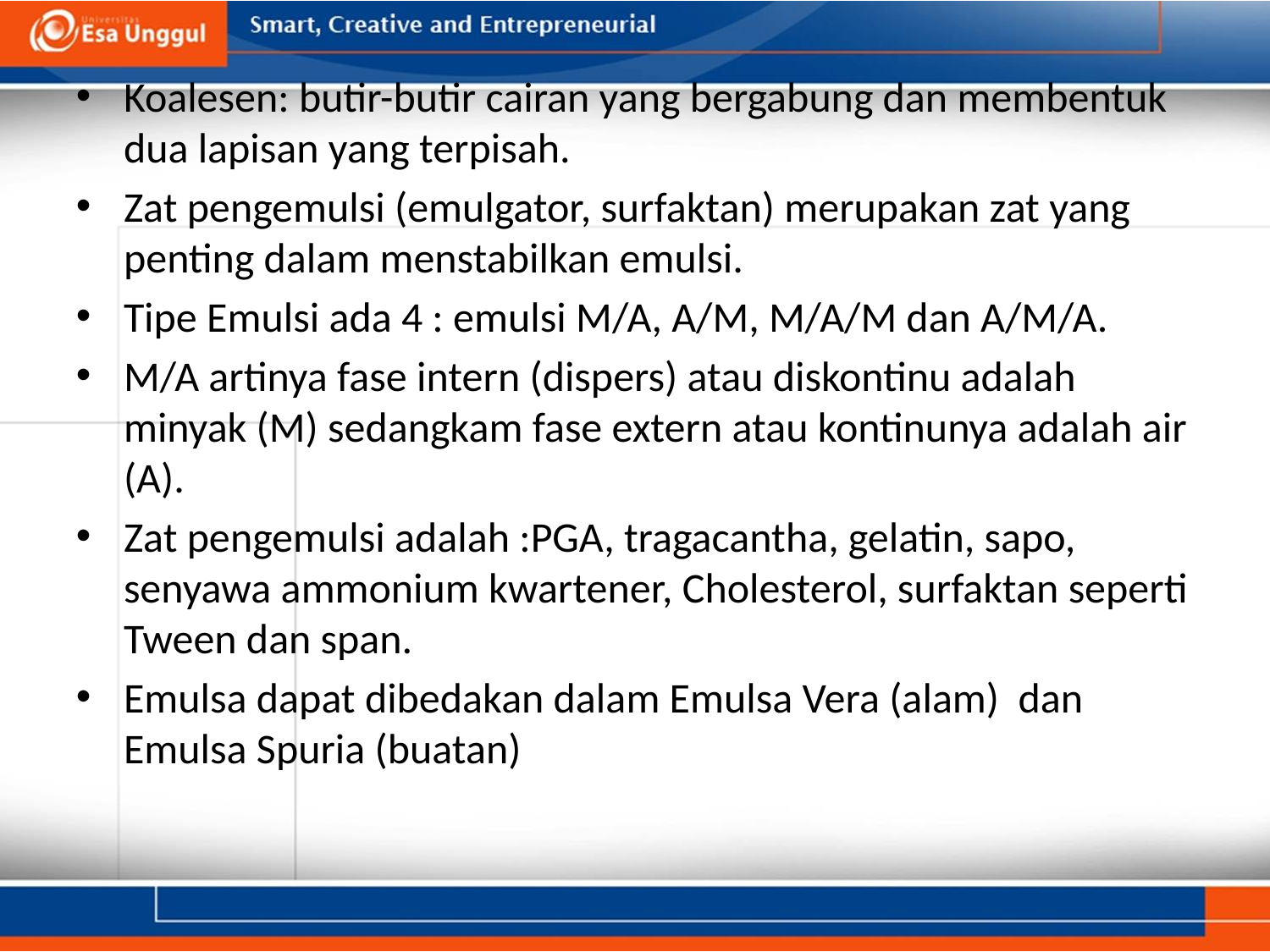

Koalesen: butir-butir cairan yang bergabung dan membentuk dua lapisan yang terpisah.
Zat pengemulsi (emulgator, surfaktan) merupakan zat yang penting dalam menstabilkan emulsi.
Tipe Emulsi ada 4 : emulsi M/A, A/M, M/A/M dan A/M/A.
M/A artinya fase intern (dispers) atau diskontinu adalah minyak (M) sedangkam fase extern atau kontinunya adalah air (A).
Zat pengemulsi adalah :PGA, tragacantha, gelatin, sapo, senyawa ammonium kwartener, Cholesterol, surfaktan seperti Tween dan span.
Emulsa dapat dibedakan dalam Emulsa Vera (alam)  dan Emulsa Spuria (buatan)